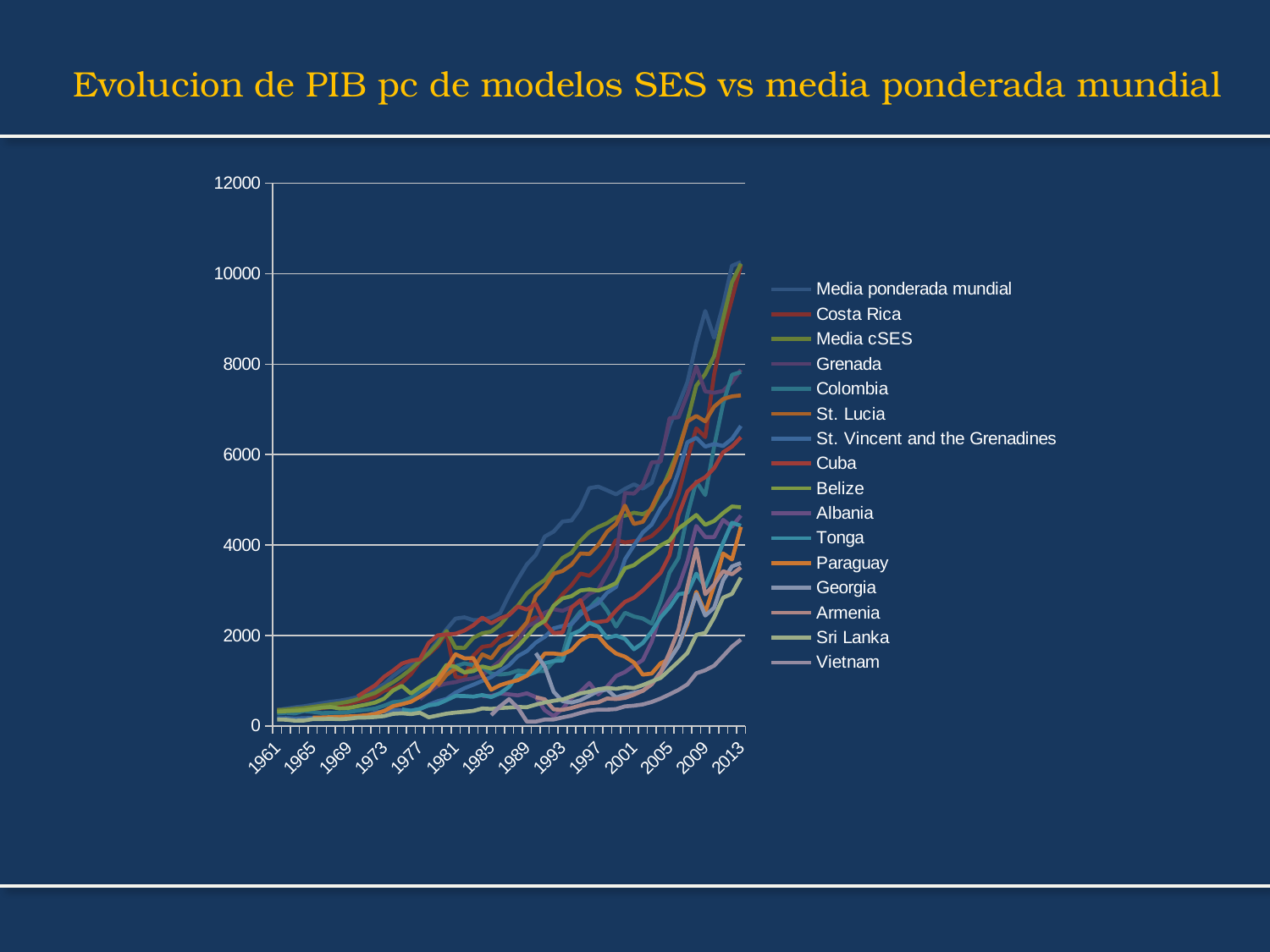

# Evolucion de PIB pc de modelos SES vs media ponderada mundial

### Chart

| Category | Media ponderada mundial | Costa Rica | Media cSES | Grenada | Colombia | St. Lucia | St. Vincent and the Grenadines | Cuba | Belize | Albania | Tonga | Paraguay | Georgia | Armenia | Sri Lanka | Vietnam |
|---|---|---|---|---|---|---|---|---|---|---|---|---|---|---|---|---|
| 1961 | 352.840460548153 | 354.9134345801446 | 353.87694756414896 | None | 276.11833528431725 | None | 170.43198301850128 | None | 316.41730701897075 | None | None | None | None | None | 143.03128747958664 | None |
| 1962 | 383.8239201863987 | 334.83701017692266 | 359.3304651816607 | None | 292.50607767448605 | None | 174.56629922796387 | None | 327.1166456162258 | None | None | None | None | None | 139.67342906761357 | None |
| 1963 | 413.73020156140353 | 345.43897772379694 | 379.5845896426003 | None | 276.54138196912703 | None | 162.87023274521027 | None | 336.9415830504721 | None | None | None | None | None | 117.31125624772683 | None |
| 1964 | 436.1540658856344 | 353.9724107732397 | 395.063238329437 | None | 332.48389976160206 | None | 173.4719102972224 | None | 351.1653323119843 | None | None | None | None | None | 121.23642355777493 | None |
| 1965 | 468.50610444378026 | 374.5748195770613 | 421.5404620104218 | None | 311.98739102448064 | None | 175.73506910637838 | None | 377.58720271846727 | None | None | 183.71402201376725 | None | None | 152.12462627473062 | None |
| 1966 | 503.6599477860405 | 396.5118722182087 | 450.0859100021241 | None | 285.35112577105656 | None | 185.3552790179804 | None | 406.1091238145857 | None | None | 188.4955867881101 | None | None | 153.11395998210455 | None |
| 1967 | 534.9884514809714 | 416.0359033976393 | 475.5121774393055 | None | 291.16702334544163 | None | 180.48564331701854 | None | 420.40576035939677 | None | None | 196.4785973957737 | None | None | 158.88789375169884 | None |
| 1968 | 559.4613249045385 | 447.5309907980493 | 503.4961578512931 | None | 292.4874382754257 | None | 173.22123793940096 | None | 386.9532469547202 | None | None | 202.11469673712585 | None | None | 150.1981713299062 | None |
| 1969 | 593.2412055709666 | 480.62706954534156 | 536.9341375581548 | None | 308.0239015956366 | None | 185.99611251368466 | None | 396.6576424383846 | None | None | 211.65412631273037 | None | None | 160.42656043808321 | None |
| 1970 | 639.4187962306395 | 540.490048163012 | 589.9544221968254 | None | 337.24278873978415 | None | 203.96431453618825 | 653.2380916974238 | 435.7011786159396 | None | None | 220.8516712949765 | None | None | 183.5121134917126 | None |
| 1971 | 754.7657651607159 | 576.9295674608715 | 665.8476663107924 | None | 357.41781401649905 | None | 219.28749027918076 | 779.56230391602 | 474.44802222589703 | None | None | 239.1488396732038 | None | None | 186.70674549545058 | None |
| 1972 | 817.0096798481696 | 647.8881765402783 | 732.4489281942222 | None | 387.04071132181434 | None | 298.33437757318865 | 901.3674036992152 | 519.5716725044198 | None | None | 267.2755575609864 | None | None | 198.57991978918497 | None |
| 1973 | 923.6596570032655 | 781.7384152457815 | 852.6990361245234 | None | 449.98407128605965 | None | 322.5691137671812 | 1088.440269926335 | 605.933442475237 | None | None | 332.8435846833778 | None | None | 219.6642731647694 | None |
| 1974 | 1104.1465814221588 | 832.291126119265 | 968.2188537707118 | None | 527.4464698217866 | None | 348.1391506384781 | 1224.4118714737006 | 786.0750610515705 | None | None | 438.2726937097424 | None | None | 269.08961654361724 | None |
| 1975 | 1247.5997266366426 | 955.5511276727821 | 1101.5754271547123 | None | 545.8617262167629 | None | 347.61801940549424 | 1380.261716110503 | 885.9779085781456 | None | 367.9442188366079 | 481.91714731028935 | None | None | 280.92013526277464 | None |
| 1976 | 1369.2296529889961 | 1145.9019016931059 | 1257.565777341052 | None | 624.7098372441728 | None | 339.32974918702473 | 1444.8734028961655 | 717.0507881724368 | None | 336.512460311137 | 535.6855647791997 | None | None | 261.8152553264364 | None |
| 1977 | 1462.5055279030714 | 1421.0732350303354 | 1441.7893814667054 | 591.2406586372518 | 774.667083684466 | None | 374.1670308120892 | 1474.6363672896925 | 858.815542626888 | None | 378.08293614281524 | 648.1340915053636 | None | None | 294.3989085399215 | None |
| 1978 | 1624.2406926714705 | 1585.745311847188 | 1604.993002259326 | 758.3714713731327 | 904.3035223349815 | None | 472.4537094411082 | 1837.7640349746848 | 980.7731053737451 | None | 454.980480425988 | 776.0596210264795 | None | None | 192.61337959846648 | None |
| 1979 | 1880.4382257195205 | 1766.8061271130755 | 1823.6221764162979 | 884.203784892633 | 1061.313488229715 | 889.5232915209103 | 547.3607541837963 | 2003.2946842982828 | 1074.24915786792 | None | 483.93284953491275 | 1007.7090325442268 | None | None | 232.49111610292246 | None |
| 1980 | 2141.5466707860737 | 2057.3120532226962 | 2099.4293620043886 | 939.4500622233152 | 1240.0675434440448 | 1130.7873309823726 | 600.0378717921334 | 2024.6789741352857 | 1351.0138674029317 | None | 572.6459022558425 | 1280.089109628668 | None | None | 272.9112293738741 | None |
| 1981 | 2374.4939726953367 | 1086.5381456379114 | 1730.516059166625 | 970.3437740735882 | 1320.8044265327105 | 1273.0213453606034 | 737.8326528337924 | 2038.2145874135601 | 1307.211688329291 | None | 666.0390293337564 | 1585.5371079261402 | None | None | 297.4233283386642 | None |
| 1982 | 2401.84062799027 | 1049.6369808974298 | 1725.73880444385 | 1022.9735199730782 | 1383.1447684913358 | 1185.2156865628713 | 836.0711790285859 | 2109.9967248551275 | 1183.1839364216028 | None | 662.5409477925584 | 1494.778474864038 | None | None | 313.8171240338798 | None |
| 1983 | 2339.465163693699 | 1557.125799891593 | 1948.2954817926461 | 1054.4911518903145 | 1344.632561296143 | 1258.8090157495635 | 913.1858307866175 | 2226.118644473294 | 1212.9380053908355 | None | 649.0494589541232 | 1499.7108040274572 | None | None | 335.2087502216673 | None |
| 1984 | 2350.607304074905 | 1749.6865476718656 | 2050.1469258733846 | 1118.4478258989204 | 1299.4456741149854 | 1583.4502475188272 | 997.6672152667028 | 2397.0879661537497 | 1315.3135173566502 | 662.5200534326491 | 684.6731019572636 | 1130.6838414705408 | None | None | 387.32774740545375 | None |
| 1985 | 2397.220469569109 | 1777.4401625212251 | 2087.330316045176 | 1283.304502396183 | 1160.1878716115104 | 1496.3823349242857 | 1080.4433462668571 | 2270.1244314613937 | 1268.2213975599698 | 662.9147906801628 | 639.2415709394836 | 800.9246423631308 | None | None | 377.380442621997 | 239.42869517684935 |
| 1986 | 2495.5342305083022 | 1975.5662282602923 | 2235.550229384296 | 1438.011647931111 | 1137.519995544276 | 1755.3862058031293 | 1216.5182076299193 | 2378.92983068796 | 1343.8751496635152 | 719.1572968618431 | 724.3396702564376 | 902.5658597599152 | None | None | 397.17309877118703 | 437.1295434646517 |
| 1987 | 2896.09603741935 | 2050.858072475857 | 2473.477054947605 | 1682.7122556247982 | 1159.7715882936982 | 1849.8166929033252 | 1344.101737525705 | 2451.274589452272 | 1587.0876097560981 | 699.3842907895134 | 865.0904468576033 | 963.9280222523256 | None | None | 408.12112133177897 | 593.6535735829534 |
| 1988 | 3247.9349443717715 | 2073.542331864973 | 2660.738638118369 | 1881.783446094418 | 1225.0465894065812 | 2051.7762393359453 | 1544.8178225856493 | 2641.2362143434602 | 1760.142197578615 | 676.5667325200106 | 1126.4193328264878 | 1013.2589379980536 | None | None | 420.40915604938533 | 401.8749109963189 |
| 1989 | 3571.6537991059695 | 2287.888571209025 | 2929.7711851574973 | 2199.488628214571 | 1210.7581867336685 | 2291.2978331614117 | 1655.7213059752041 | 2572.873457940331 | 1980.4437851751684 | 723.4096116319279 | 1119.985413536256 | 1111.2956723656891 | None | None | 415.29079844116075 | 97.15788506379326 |
| 1990 | 3781.16521289962 | 2404.851282064791 | 3093.0082474822048 | 2295.9761599838102 | 1209.1835331028908 | 2874.45776325132 | 1843.6354529103448 | 2702.185284217722 | 2202.3224705681623 | 639.463898529214 | 1193.3360119519143 | 1340.1272036763999 | 1611.410842154399 | 636.6806899964992 | 472.08646331120394 | 98.03186900163271 |
| 1991 | 4186.827672951094 | 2269.5166100327942 | 3228.1721414919407 | 2504.4877518436974 | 1214.453692743531 | 3078.4348976833676 | 1970.9731188275048 | 2275.9259013132555 | 2323.90329869621 | 348.7113279600144 | 1386.904684664041 | 1601.7876887365817 | 1310.4726424949695 | 589.0029482239274 | 521.24645749585 | 142.96588988273203 |
| 1992 | 4297.4191143480875 | 2651.43984916622 | 3474.4294817571517 | 2581.401593701972 | 1423.929203166931 | 3367.73620187411 | 2159.1362935963452 | 2052.9914463768123 | 2658.59225263949 | 218.4921624464945 | 1436.106268139836 | 1600.8789284382174 | 757.3839391969702 | 368.9168367933935 | 556.8123284669945 | 144.14865860413195 |
| 1993 | 4520.087063344326 | 2909.8424713841223 | 3714.9647673642253 | 2545.8204613097337 | 1582.5813512162047 | 3426.5810138452966 | 2208.887054508877 | 2066.9176582313767 | 2821.0848367607587 | 380.5273709506924 | 1449.2453368884849 | 1582.38735848955 | 550.0153944941862 | 356.50735144218845 | 585.8936663131354 | 189.2605161077759 |
| 1994 | 4542.401648255845 | 3111.035015926953 | 3826.7183320914005 | 2633.4997249038315 | 2274.885404530917 | 3562.9873156918925 | 2249.679153468851 | 2615.0188118646597 | 2870.1060117380703 | 619.0649226991094 | 2024.573126033656 | 1677.6414858557878 | 517.0871130495657 | 399.7512025222643 | 654.9440617529673 | 229.9548051030145 |
| 1995 | 4816.053728611711 | 3370.239542873802 | 4093.146635742748 | 2755.990258812486 | 2529.325296039662 | 3814.003559773207 | 2464.637063937965 | 2783.443296711989 | 2995.872536299979 | 760.559358125038 | 2111.448314643674 | 1887.2229460416058 | 569.0181411009594 | 455.5502760861505 | 718.4438443413995 | 288.0202778679903 |
| 1996 | 5257.282474756815 | 3320.588778345529 | 4288.935626551178 | 2923.2494012471957 | 2609.297132358274 | 3802.113024582842 | 2604.7715695596753 | 2278.285342414431 | 3019.52364149796 | 951.1320912925013 | 2282.1464808557125 | 1992.8720687250695 | 670.4611048494351 | 503.2319696202122 | 757.9482098194128 | 337.05006283219734 |
| 1997 | 5291.61286447385 | 3507.0819526229 | 4399.347408548359 | 3015.4832851139126 | 2814.1342049941354 | 4002.8814958539706 | 2713.5893667147607 | 2300.945851277492 | 2994.2610035782513 | 697.5945647197625 | 2196.814097518379 | 1984.602204618788 | 774.6802108710078 | 522.5220720401838 | 812.7924836134681 | 361.25448830090716 |
| 1998 | 5209.2233991047315 | 3759.8810765258067 | 4484.552237815275 | 3364.3443248485573 | 2552.4683741085914 | 4295.725989530885 | 2945.172229595939 | 2326.1743557909917 | 3060.5264401346353 | 871.8936539150419 | 1945.4072781911211 | 1758.9270526203231 | 805.2726899713267 | 608.3366487308082 | 840.8737674173958 | 360.6007980225317 |
| 1999 | 5121.070548693804 | 4111.832609456202 | 4616.451579075004 | 3742.366476473492 | 2196.7146852778933 | 4465.68645204056 | 3076.286031625151 | 2555.068737963425 | 3159.699791982166 | 1104.7435530650876 | 1997.4912176103 | 1601.533513369718 | 628.8656579752756 | 596.5059963040472 | 821.5964533928967 | 374.4764200647157 |
| 2000 | 5242.328102502424 | 4058.0445337476713 | 4650.186318125047 | 5149.147361809763 | 2503.54949201304 | 4870.7396888487065 | 3683.577918612536 | 2744.1244787409596 | 3486.164318107517 | 1193.466223193923 | 1925.4737393980708 | 1531.8889089436993 | 691.9977051919835 | 621.4248263189471 | 854.9267251552631 | 433.33370767977675 |
| 2001 | 5341.681139594001 | 4087.1189706839264 | 4714.400055138949 | 5137.800532407897 | 2421.2726461017087 | 4464.484691496713 | 3991.3133280291663 | 2835.0766612395996 | 3555.6601415866567 | 1335.1410080661428 | 1695.797937862793 | 1403.2460915896602 | 733.9704137900601 | 692.3188255332534 | 837.6988035218379 | 448.8794250558286 |
| 2002 | 5246.575423010463 | 4114.566904954275 | 4680.571163982366 | 5331.902973047014 | 2376.0838030606833 | 4512.80228117319 | 4277.7772501824475 | 2995.8995284123216 | 3704.5367650161447 | 1458.1287560103242 | 1834.8449981986048 | 1135.2953806283758 | 779.3845906365916 | 779.892841684959 | 903.896404853248 | 477.0998778513106 |
| 2003 | 5374.790243098149 | 4199.694811901154 | 4787.2425274996585 | 5825.387458024337 | 2261.283608326626 | 4830.052995714616 | 4452.087538971608 | 3192.400519085756 | 3833.4249417447886 | 1863.2038345771978 | 2087.4356954521118 | 1159.397755567221 | 922.0297396152725 | 924.5821548293444 | 984.8101724933545 | 530.8552522180613 |
| 2004 | 5962.313620664769 | 4379.391062519191 | 5170.8523415919835 | 5844.959724821129 | 2752.9134538104713 | 5250.55292058131 | 4813.329727553286 | 3388.7669544571536 | 3991.2843344400844 | 2476.1158855102467 | 2400.28889064865 | 1386.7460269684218 | 1186.8730466262598 | 1182.0973596488157 | 1063.1605835502212 | 606.8946901729123 |
| 2005 | 6637.388526038035 | 4621.364127327985 | 5629.3763266830165 | 6803.545291776011 | 3392.924413425233 | 5492.864913631814 | 5070.682447163204 | 3776.470548644811 | 4097.528684907325 | 2798.94963267007 | 2622.949225390487 | 1479.4037783406861 | 1469.9746235616303 | 1625.3969042944348 | 1242.404349662804 | 699.4878933339452 |
| 2006 | 7098.637366622051 | 5128.400753076407 | 6113.51905984923 | 6825.126243693748 | 3712.785524943813 | 6072.297573708626 | 5610.608277130047 | 4666.988169293255 | 4363.8546875280035 | 3076.9798440008794 | 2912.882481480989 | 1772.6353250767734 | 1764.870436360406 | 2126.0895659070957 | 1423.477215354837 | 796.6543614687218 |
| 2007 | 7601.257417931656 | 5897.527843637414 | 6749.392630784546 | 7326.172219087804 | 4663.542889597575 | 6732.660993154919 | 6273.319034105875 | 5185.382271688256 | 4509.147577184866 | 3638.710813040392 | 2943.268846868756 | 2252.1253357907935 | 2317.9885011600236 | 3079.152187409468 | 1614.4111100511839 | 919.1808885450943 |
| 2008 | 8466.35677543875 | 6581.308113705602 | 7523.832444572187 | 7946.791280255831 | 5405.1011518314635 | 6854.8987117421775 | 6372.007141533883 | 5382.815961431821 | 4665.399394979978 | 4422.692445982219 | 3369.211107798718 | 2967.304970481987 | 2919.690052002725 | 3916.738107382904 | 2013.911088140551 | 1164.5632707190398 |
| 2009 | 9175.09441717791 | 6385.56513008566 | 7780.329773631775 | 7397.037929130814 | 5104.991193489333 | 6735.1598173516 | 6176.851182297462 | 5499.120103365942 | 4446.6074893028945 | 4175.7793489637115 | 3075.816179430107 | 2509.68046206784 | 2440.961317772772 | 2913.5741433857675 | 2057.113672148709 | 1232.3696711881078 |
| 2010 | 8584.04522941158 | 7773.185486793514 | 8178.615358102547 | 7366.576205783493 | 6179.770329446351 | 7058.869215500957 | 6234.050655727263 | 5701.962671099078 | 4531.829744487119 | 4175.120239265368 | 3546.777819582416 | 3100.8351186441737 | 2613.7569308820202 | 3124.7848541250355 | 2400.0155749726364 | 1333.5835263550414 |
| 2011 | 9298.195790005702 | 8704.111887432937 | 9001.153838719316 | 7409.240199948473 | 7124.548920078199 | 7228.865382164018 | 6191.071783580722 | 6051.22200117365 | 4707.853800430001 | 4556.144341652043 | 4046.119870342739 | 3814.213163460924 | 3219.6058689165848 | 3421.7045092460653 | 2835.6899673117287 | 1543.0269503302356 |
| 2012 | 10174.56805623911 | 9442.664540089034 | 9808.616298164072 | 7598.205088277809 | 7762.9708288948605 | 7287.820800288318 | 6349.322451102604 | 6179.348452343142 | 4852.4964512744555 | 4406.11637841689 | 4493.720255259982 | 3680.232059055809 | 3528.733735921002 | 3353.9731251312346 | 2921.736345254442 | 1755.2654235751186 |
| 2013 | 10255.65972046068 | 10184.605671508662 | 10220.132695984665 | 7876.276564433325 | 7825.678357565138 | 7308.938911535017 | 6633.772096912 | 6384.43106920696 | 4834.2874359746875 | 4652.351395062185 | 4426.9445808868295 | 4402.759159367281 | 3602.1684724132597 | 3504.7667584894657 | 3279.891389726124 | 1910.5330726347358 |